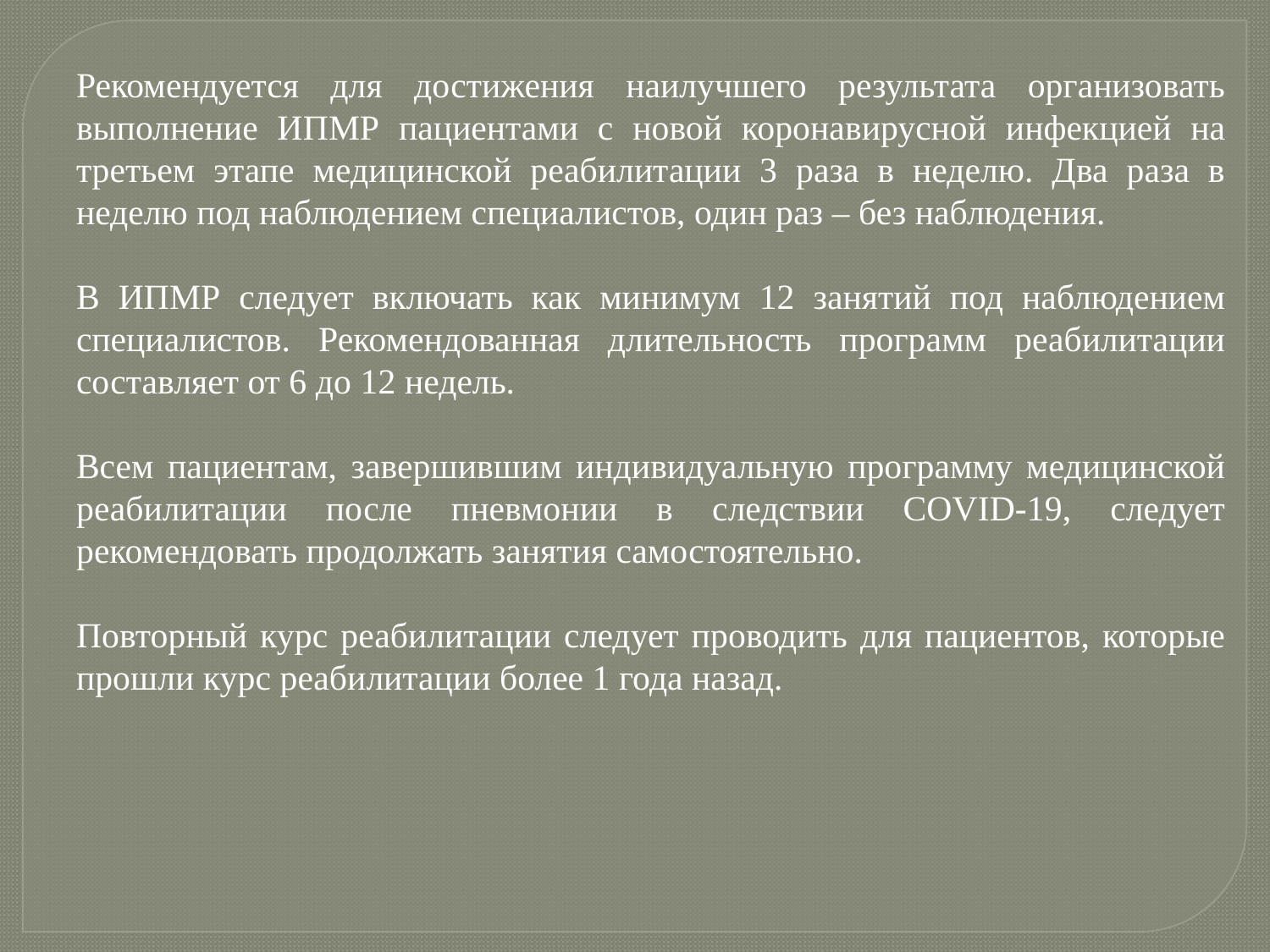

Рекомендуется для достижения наилучшего результата организовать выполнение ИПМР пациентами с новой коронавирусной инфекцией на третьем этапе медицинской реабилитации 3 раза в неделю. Два раза в неделю под наблюдением специалистов, один раз – без наблюдения.
В ИПМР следует включать как минимум 12 занятий под наблюдением специалистов. Рекомендованная длительность программ реабилитации составляет от 6 до 12 недель.
Всем пациентам, завершившим индивидуальную программу медицинской реабилитации после пневмонии в следствии COVID-19, следует рекомендовать продолжать занятия самостоятельно.
Повторный курс реабилитации следует проводить для пациентов, которые прошли курс реабилитации более 1 года назад.